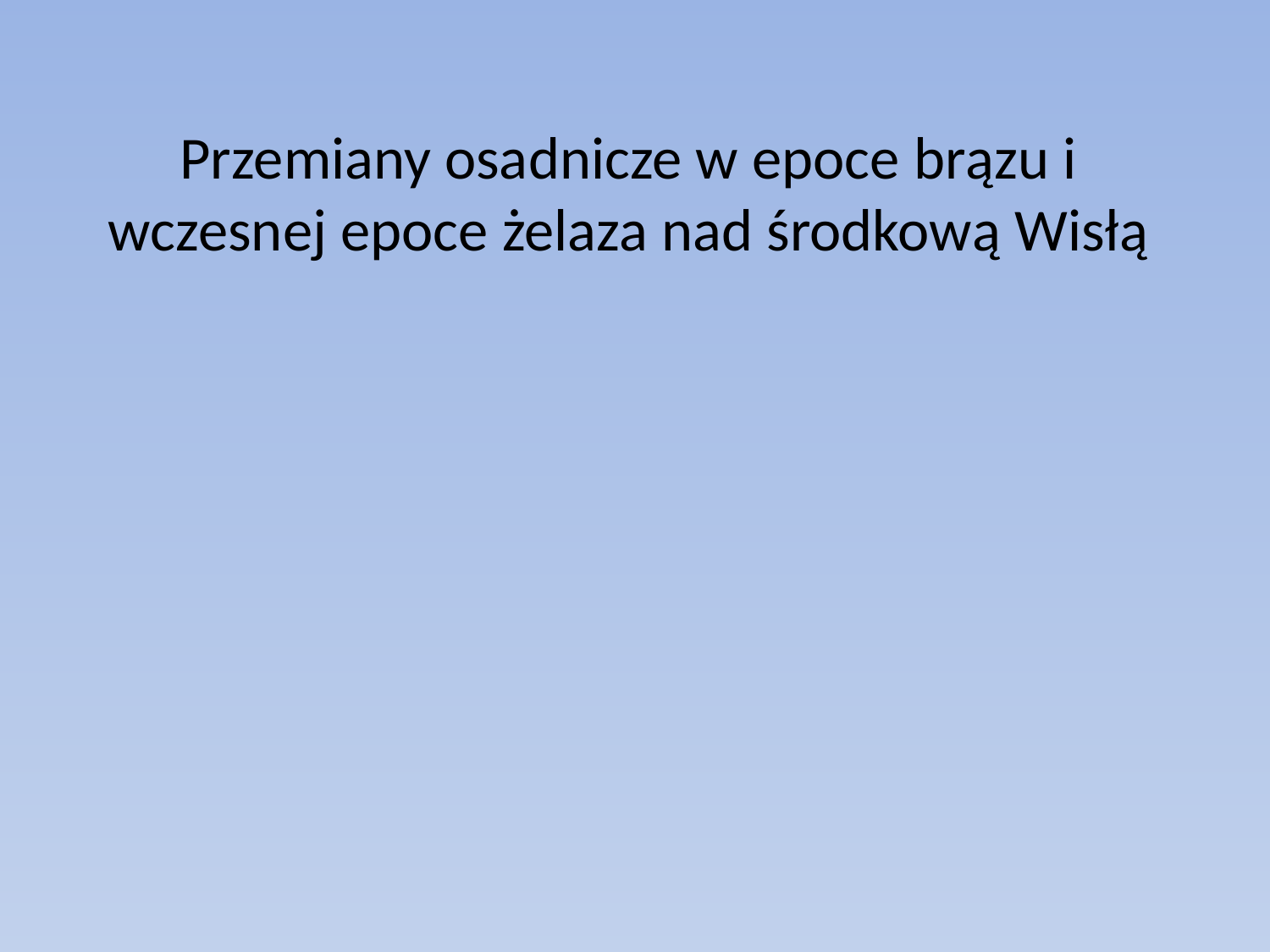

# Przemiany osadnicze w epoce brązu i wczesnej epoce żelaza nad środkową Wisłą